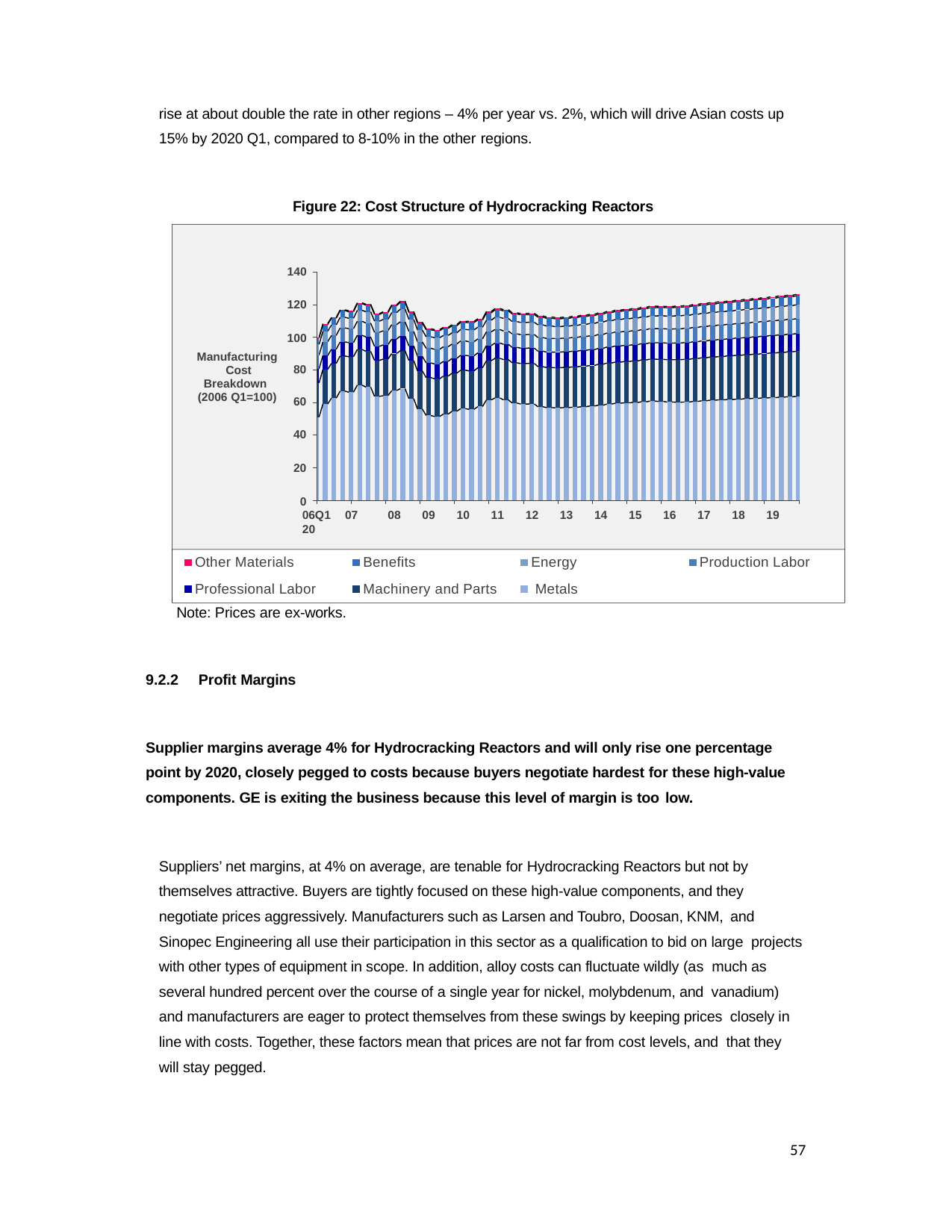

rise at about double the rate in other regions – 4% per year vs. 2%, which will drive Asian costs up  15% by 2020 Q1, compared to 8-10% in the other regions.
Figure 22: Cost Structure of Hydrocracking Reactors

140

120

100

Manufacturing  Cost
Breakdown  (2006 Q1=100)

80

60

40

20

0
06Q1    07	08	09	10	11	12	13	14	15	16	17	18	19	20

Other Materials  Professional Labor
Energy  Metals

Benefits
Machinery and Parts
Production Labor

Note: Prices are ex-works.
9.2.2
Profit Margins
Supplier margins average 4% for Hydrocracking Reactors and will only rise one percentage  point by 2020, closely pegged to costs because buyers negotiate hardest for these high-value  components. GE is exiting the business because this level of margin is too low.
Suppliers’ net margins, at 4% on average, are tenable for Hydrocracking Reactors but not by  themselves attractive. Buyers are tightly focused on these high-value components, and they  negotiate prices aggressively. Manufacturers such as Larsen and Toubro, Doosan, KNM, and
Sinopec Engineering all use their participation in this sector as a qualification to bid on large  projects with other types of equipment in scope. In addition, alloy costs can fluctuate wildly (as  much as several hundred percent over the course of a single year for nickel, molybdenum, and  vanadium) and manufacturers are eager to protect themselves from these swings by keeping prices  closely in line with costs. Together, these factors mean that prices are not far from cost levels, and  that they will stay pegged.
57